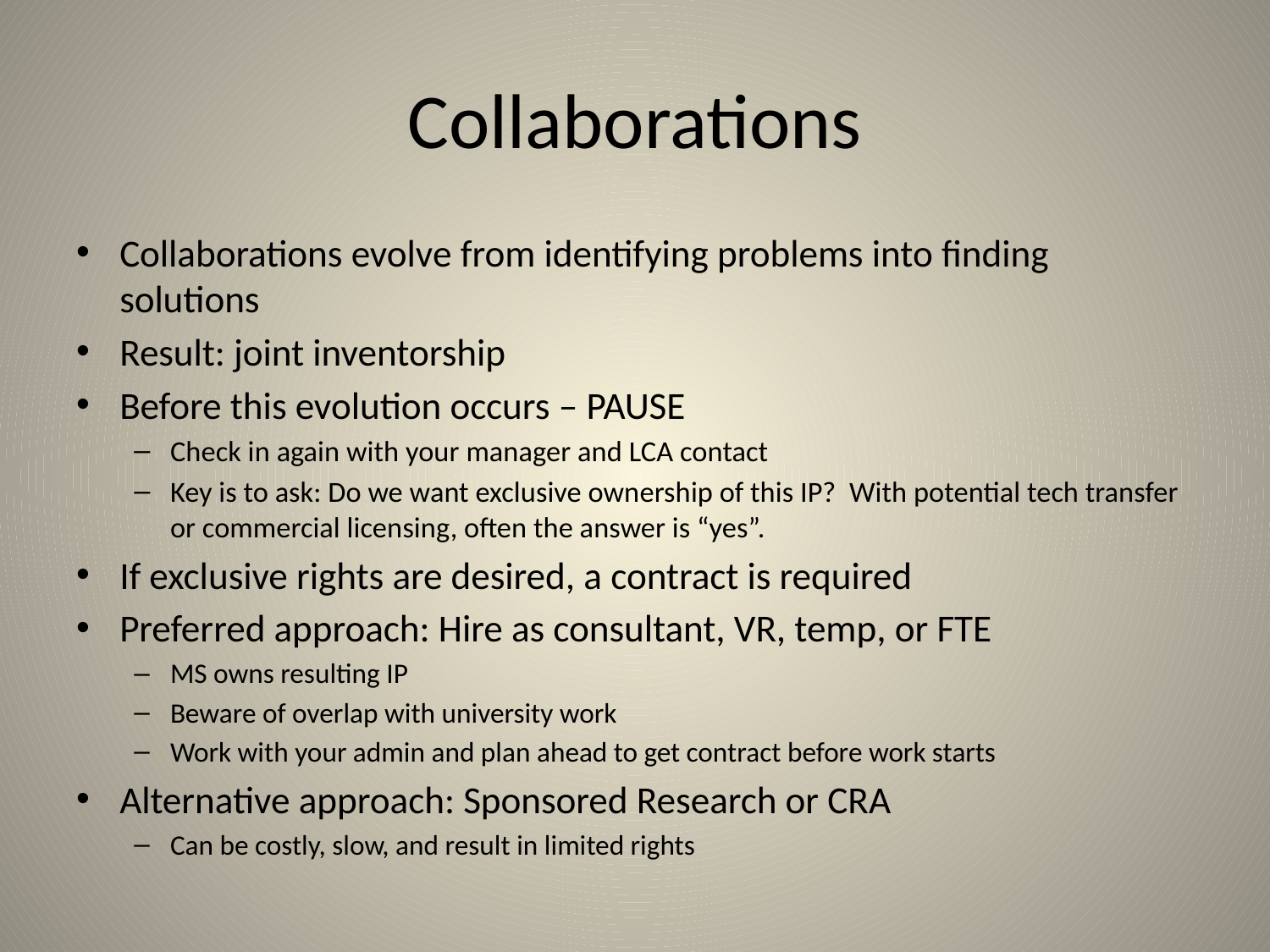

# Collaborations
Collaborations evolve from identifying problems into finding solutions
Result: joint inventorship
Before this evolution occurs – PAUSE
Check in again with your manager and LCA contact
Key is to ask: Do we want exclusive ownership of this IP?  With potential tech transfer or commercial licensing, often the answer is “yes”.
If exclusive rights are desired, a contract is required
Preferred approach: Hire as consultant, VR, temp, or FTE
MS owns resulting IP
Beware of overlap with university work
Work with your admin and plan ahead to get contract before work starts
Alternative approach: Sponsored Research or CRA
Can be costly, slow, and result in limited rights